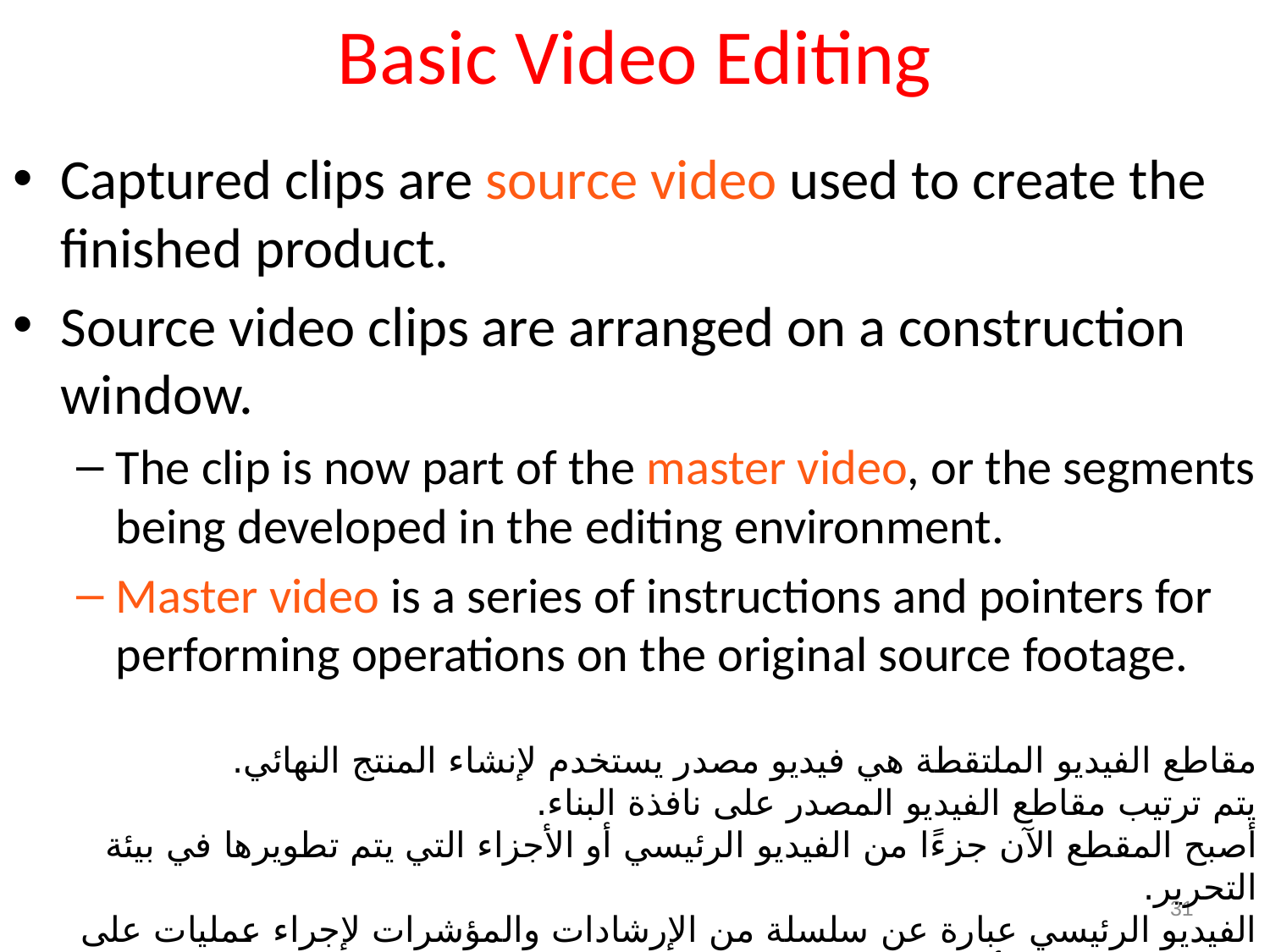

# Basic Video Editing
Captured clips are source video used to create the finished product.
Source video clips are arranged on a construction window.
The clip is now part of the master video, or the segments being developed in the editing environment.
Master video is a series of instructions and pointers for performing operations on the original source footage.
مقاطع الفيديو الملتقطة هي فيديو مصدر يستخدم لإنشاء المنتج النهائي.
يتم ترتيب مقاطع الفيديو المصدر على نافذة البناء.
أصبح المقطع الآن جزءًا من الفيديو الرئيسي أو الأجزاء التي يتم تطويرها في بيئة التحرير.
الفيديو الرئيسي عبارة عن سلسلة من الإرشادات والمؤشرات لإجراء عمليات على لقطات المصدر الأصلية.
31